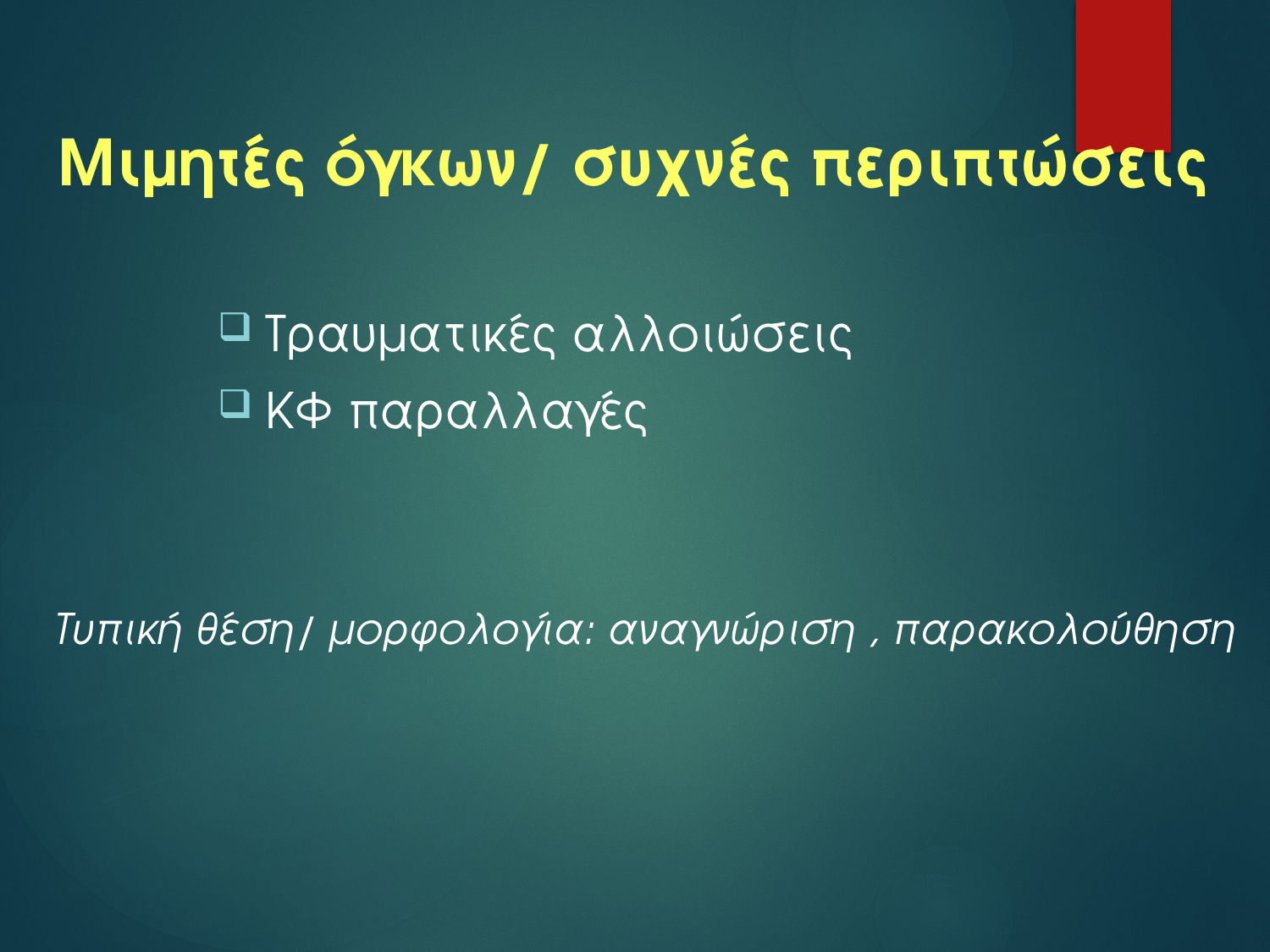

# Μιμητές όγκων/ συχνές περιπτώσεις
Τραυματικές αλλοιώσεις
ΚΦ παραλλαγές

Tυπική θέση/ μορφολογία: αναγνώριση , παρακολούθηση